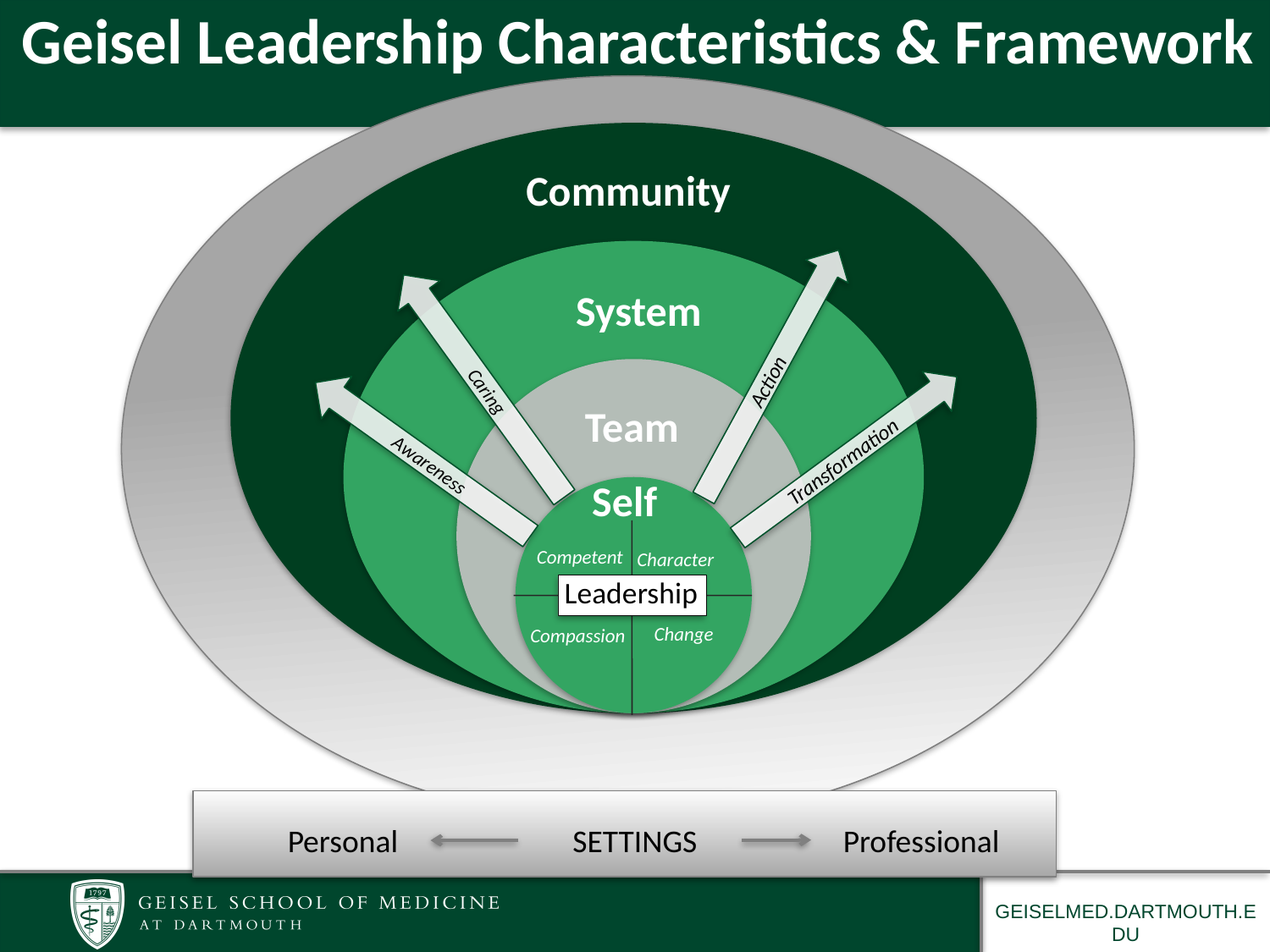

Geisel Leadership Characteristics & Framework

Self
Community
System
Action
Caring
Team
Transformation
 Awareness
Self
Competent
Character
Leadership

Change
Compassion

Personal
SETTINGS
Professional